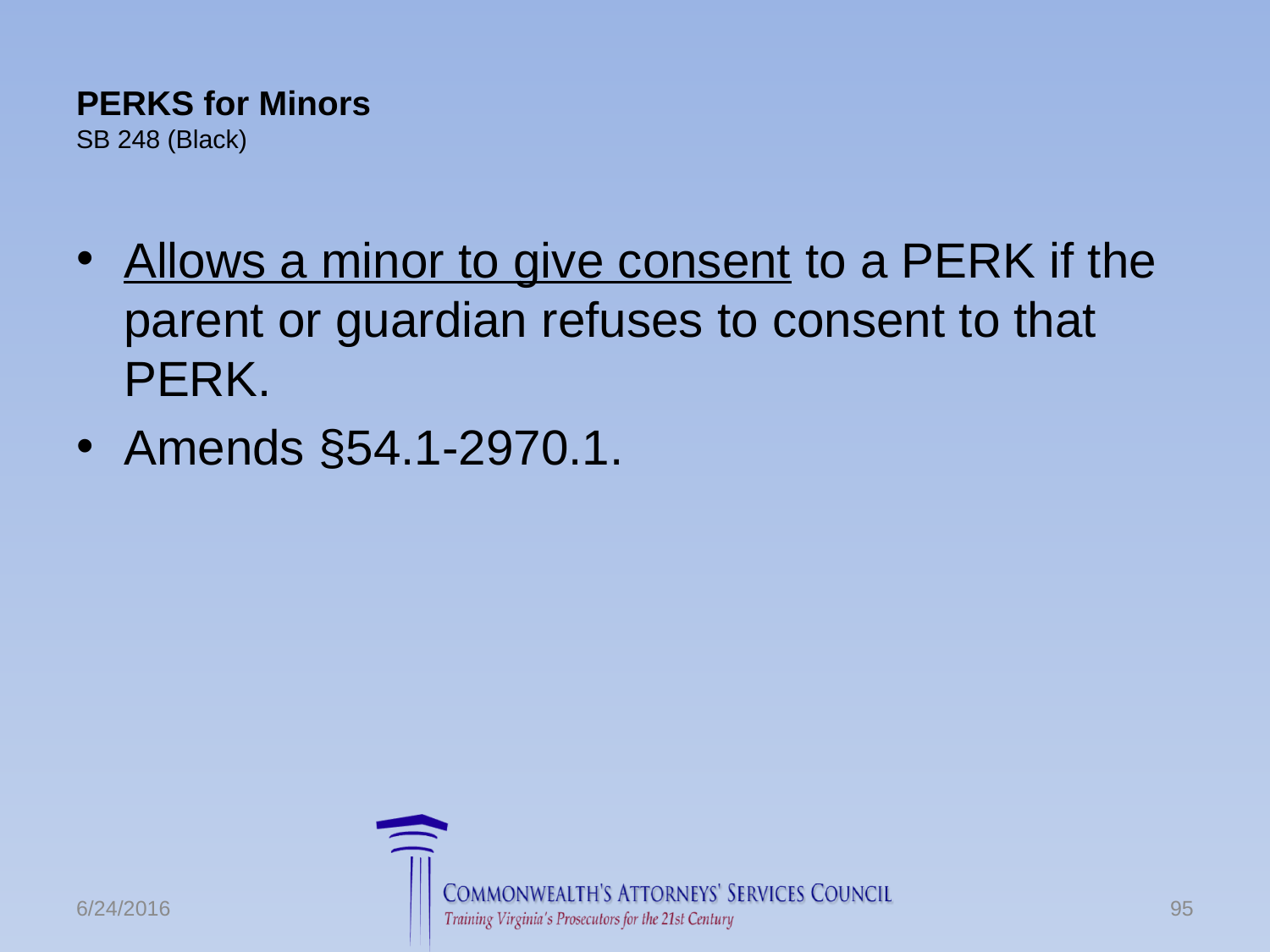

# PERKS for Minors SB 248 (Black)
Allows a minor to give consent to a PERK if the parent or guardian refuses to consent to that PERK.
Amends §54.1-2970.1.
6/24/2016
95